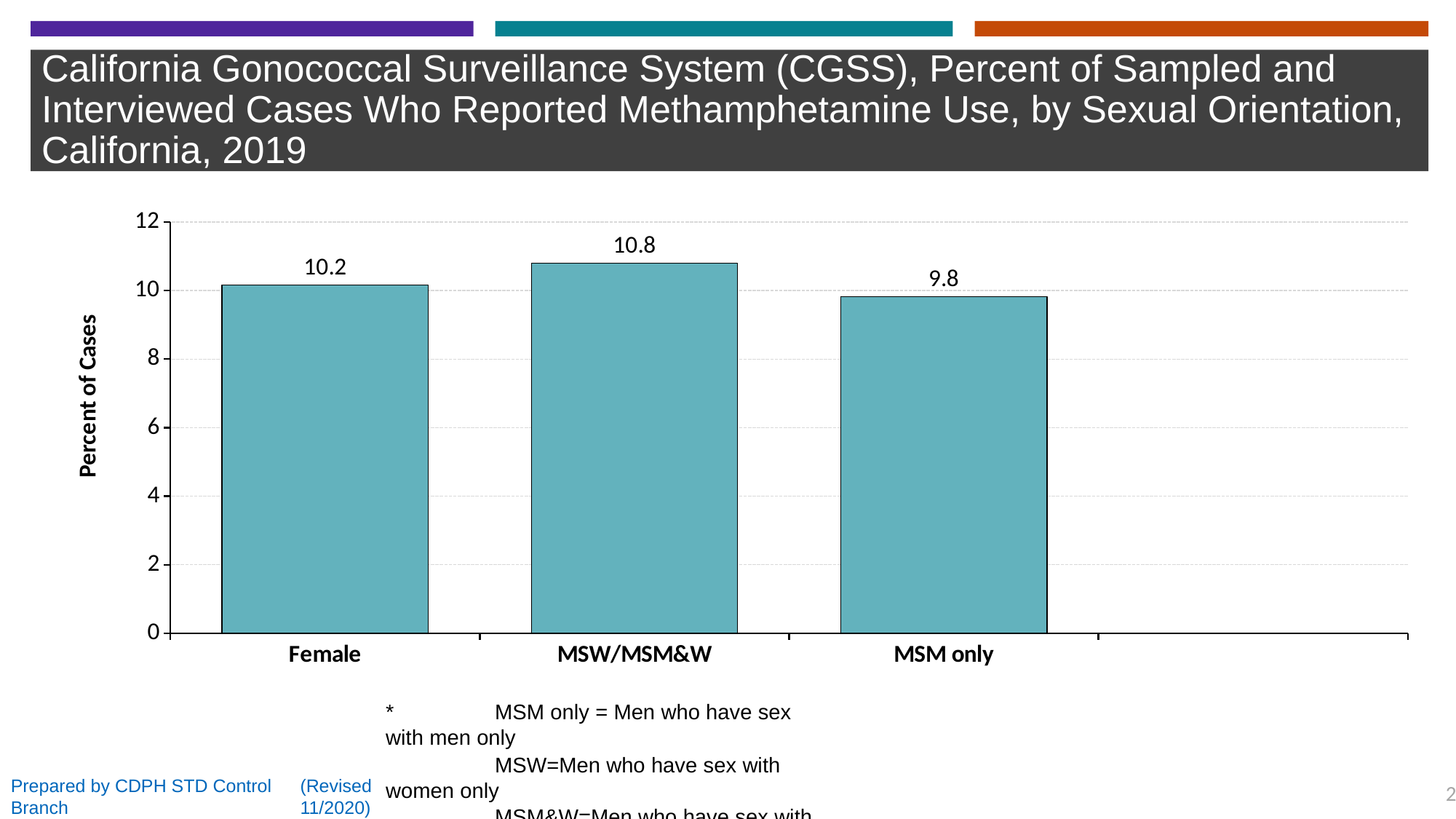

# California Gonococcal Surveillance System (CGSS), Percent of Sampled and Interviewed Cases Who Reported Methamphetamine Use, by Sexual Orientation, California, 2019

[unsupported chart]

	*	MSM only = Men who have sex with men only
		MSW=Men who have sex with women only
		MSM&W=Men who have sex with men and women
(Revised 11/2020)